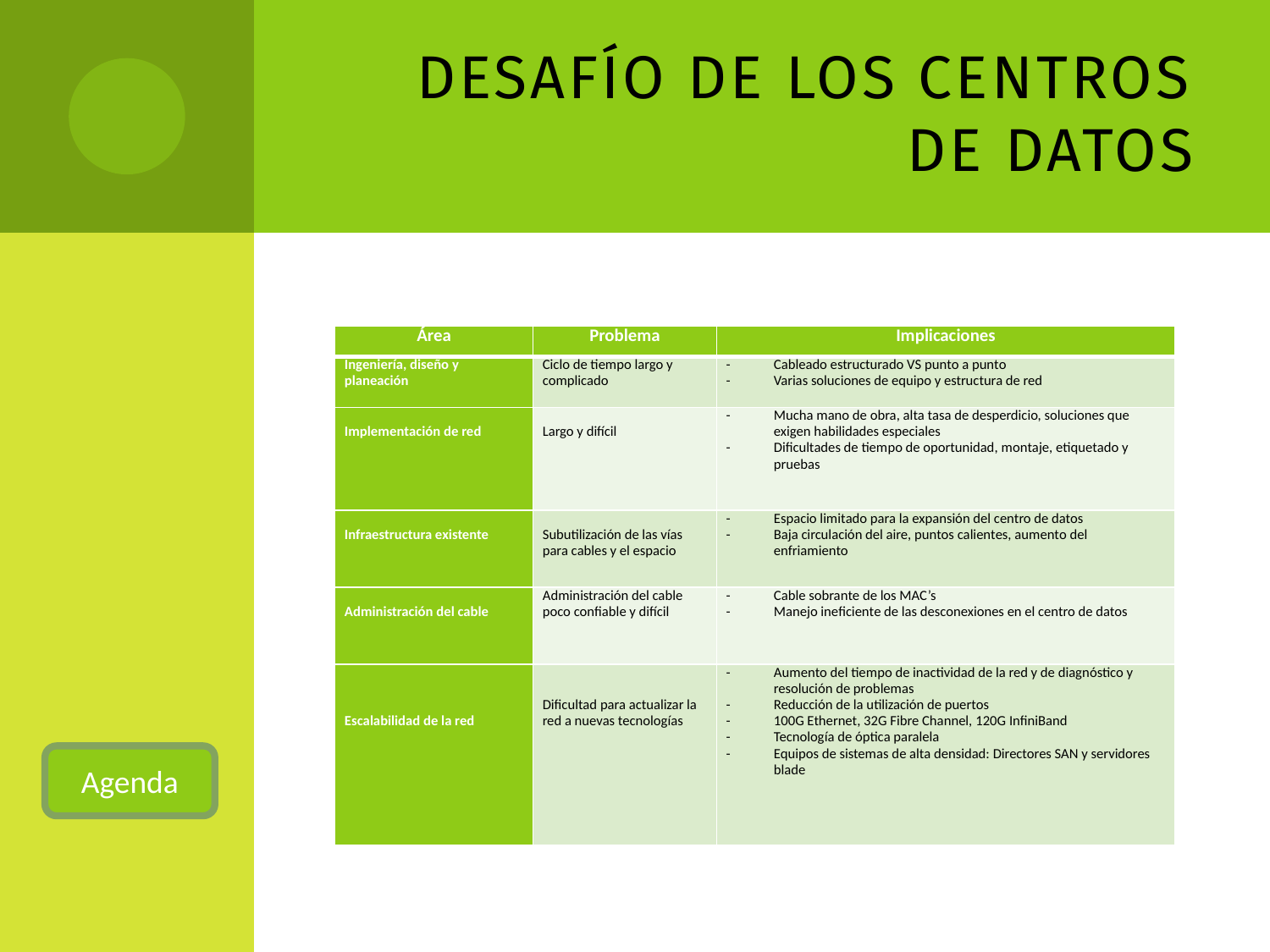

# Desafío de los centros de datos
| Área | Problema | Implicaciones |
| --- | --- | --- |
| Ingeniería, diseño y planeación | Ciclo de tiempo largo y complicado | Cableado estructurado VS punto a punto Varias soluciones de equipo y estructura de red |
| Implementación de red | Largo y difícil | Mucha mano de obra, alta tasa de desperdicio, soluciones que exigen habilidades especiales Dificultades de tiempo de oportunidad, montaje, etiquetado y pruebas |
| Infraestructura existente | Subutilización de las vías para cables y el espacio | Espacio limitado para la expansión del centro de datos Baja circulación del aire, puntos calientes, aumento del enfriamiento |
| Administración del cable | Administración del cable poco confiable y difícil | Cable sobrante de los MAC’s Manejo ineficiente de las desconexiones en el centro de datos |
| Escalabilidad de la red | Dificultad para actualizar la red a nuevas tecnologías | Aumento del tiempo de inactividad de la red y de diagnóstico y resolución de problemas Reducción de la utilización de puertos 100G Ethernet, 32G Fibre Channel, 120G InfiniBand Tecnología de óptica paralela Equipos de sistemas de alta densidad: Directores SAN y servidores blade |
Agenda